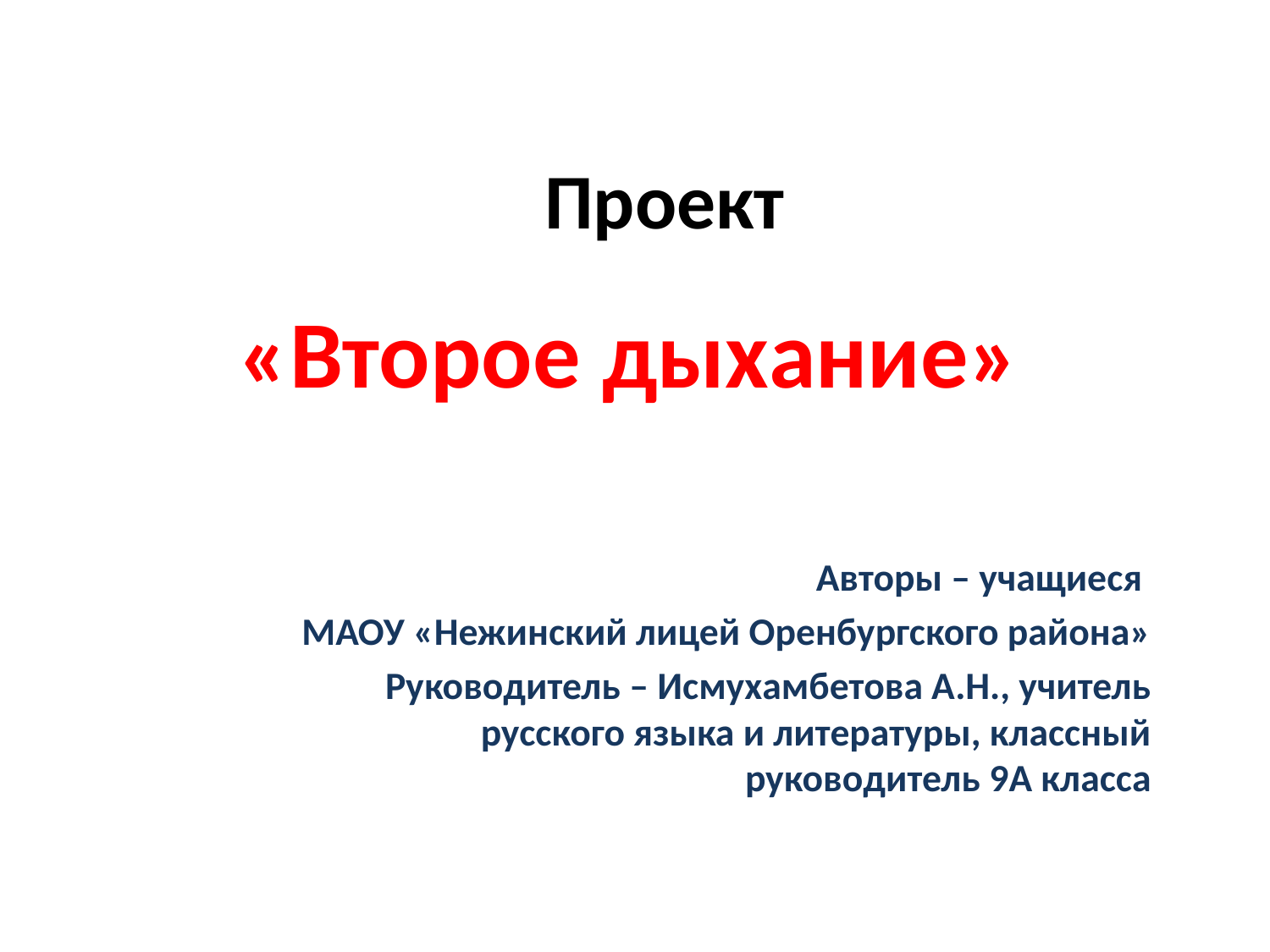

# Проект
«Второе дыхание»
Авторы – учащиеся
МАОУ «Нежинский лицей Оренбургского района»
Руководитель – Исмухамбетова А.Н., учитель русского языка и литературы, классный руководитель 9А класса